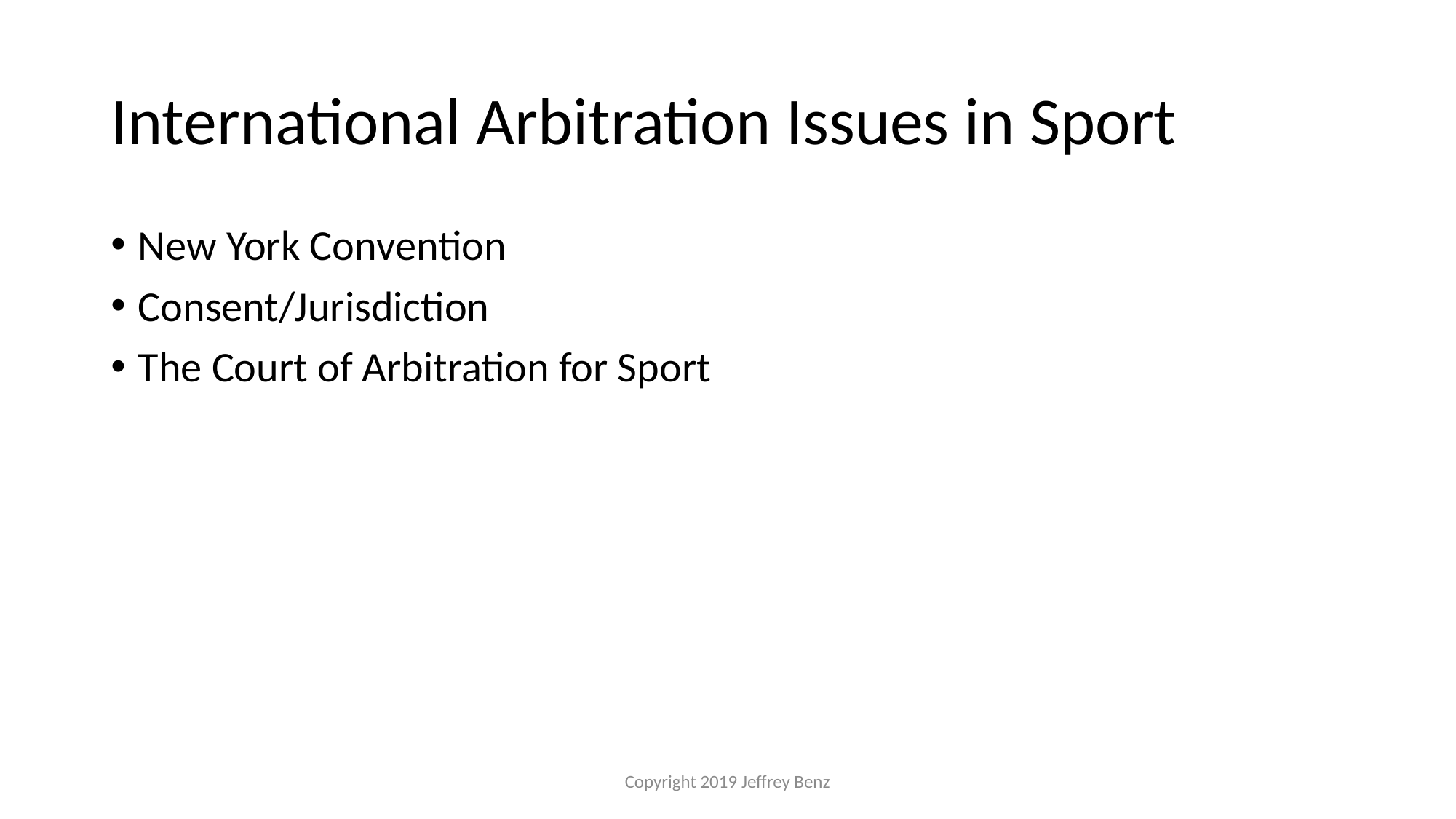

# International Arbitration Issues in Sport
New York Convention
Consent/Jurisdiction
The Court of Arbitration for Sport
Copyright 2019 Jeffrey Benz